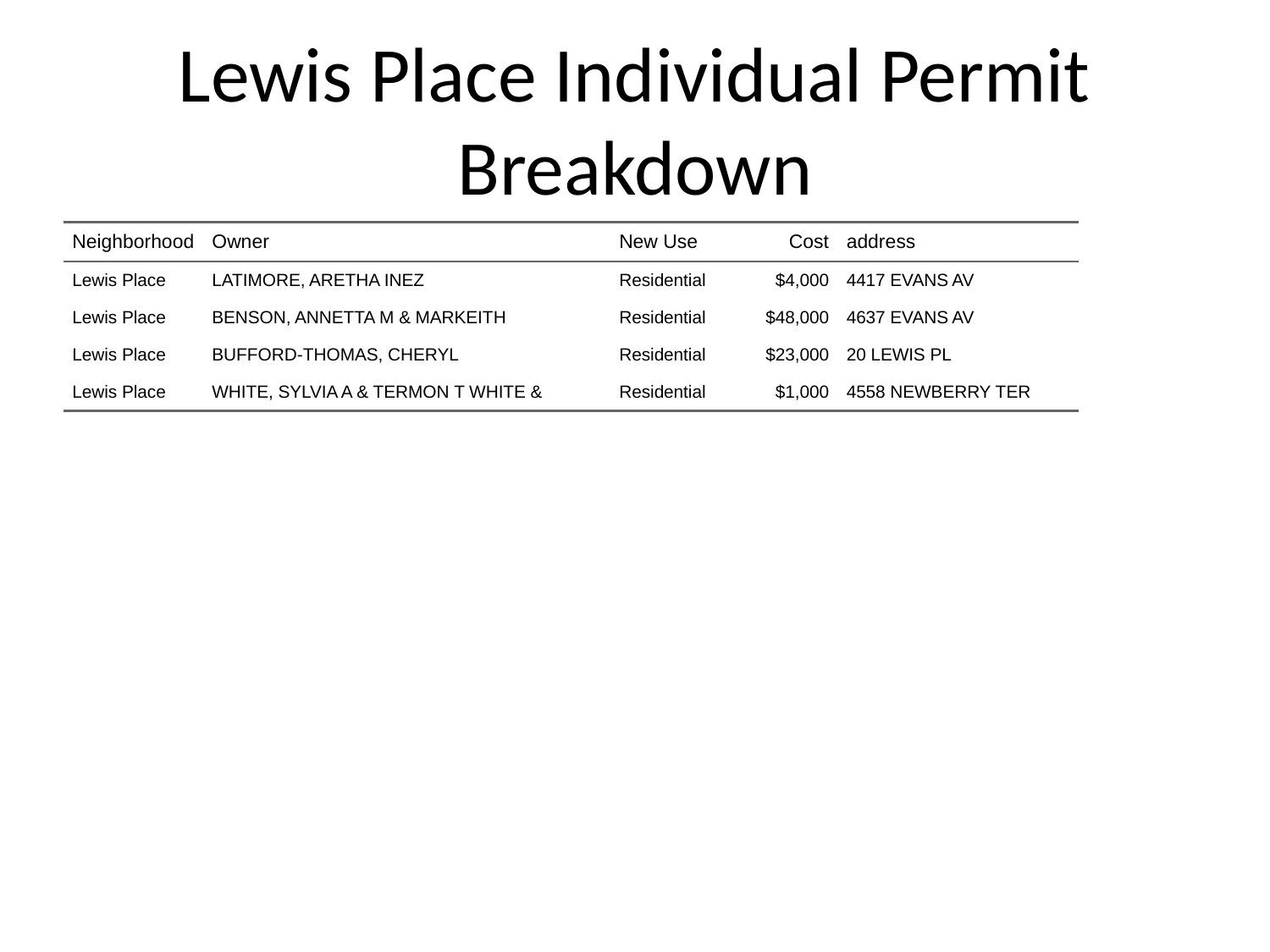

# Lewis Place Individual Permit Breakdown
| Neighborhood | Owner | New Use | Cost | address |
| --- | --- | --- | --- | --- |
| Lewis Place | LATIMORE, ARETHA INEZ | Residential | $4,000 | 4417 EVANS AV |
| Lewis Place | BENSON, ANNETTA M & MARKEITH | Residential | $48,000 | 4637 EVANS AV |
| Lewis Place | BUFFORD-THOMAS, CHERYL | Residential | $23,000 | 20 LEWIS PL |
| Lewis Place | WHITE, SYLVIA A & TERMON T WHITE & | Residential | $1,000 | 4558 NEWBERRY TER |